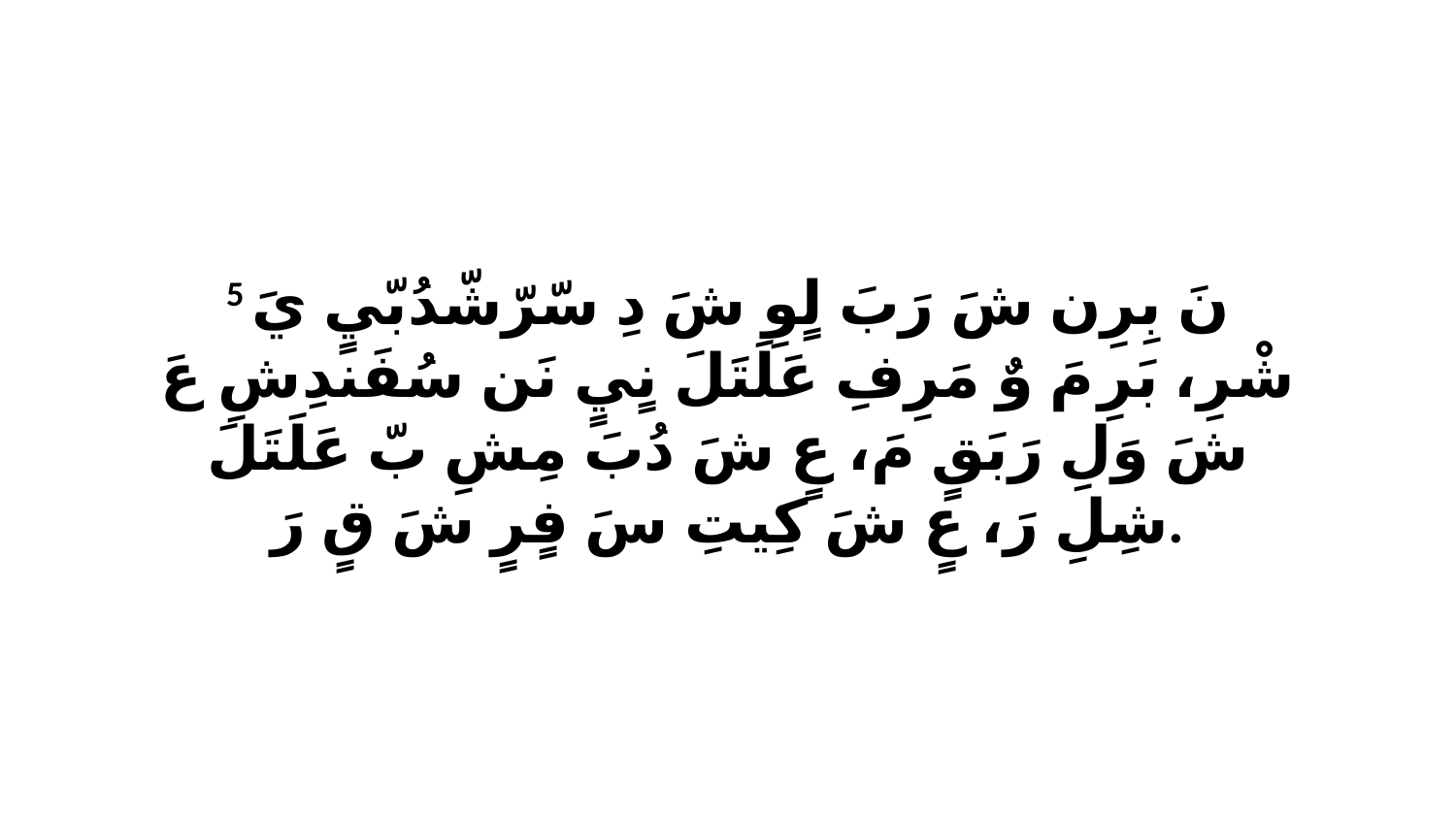

5 نَ بِرِن شَ رَبَ لٍوِ شَ دِ سّرّشّدُبّيٍ يَ شْرِ، بَرِ مَ وٌ مَرِفِ عَلَتَلَ نٍيٍ نَن سُفَندِشِ عَ شَ وَلِ رَبَقٍ مَ، عٍ شَ دُبَ مِشِ بّ عَلَتَلَ شِلِ رَ، عٍ شَ كِيتِ سَ فٍرٍ شَ قٍ رَ.